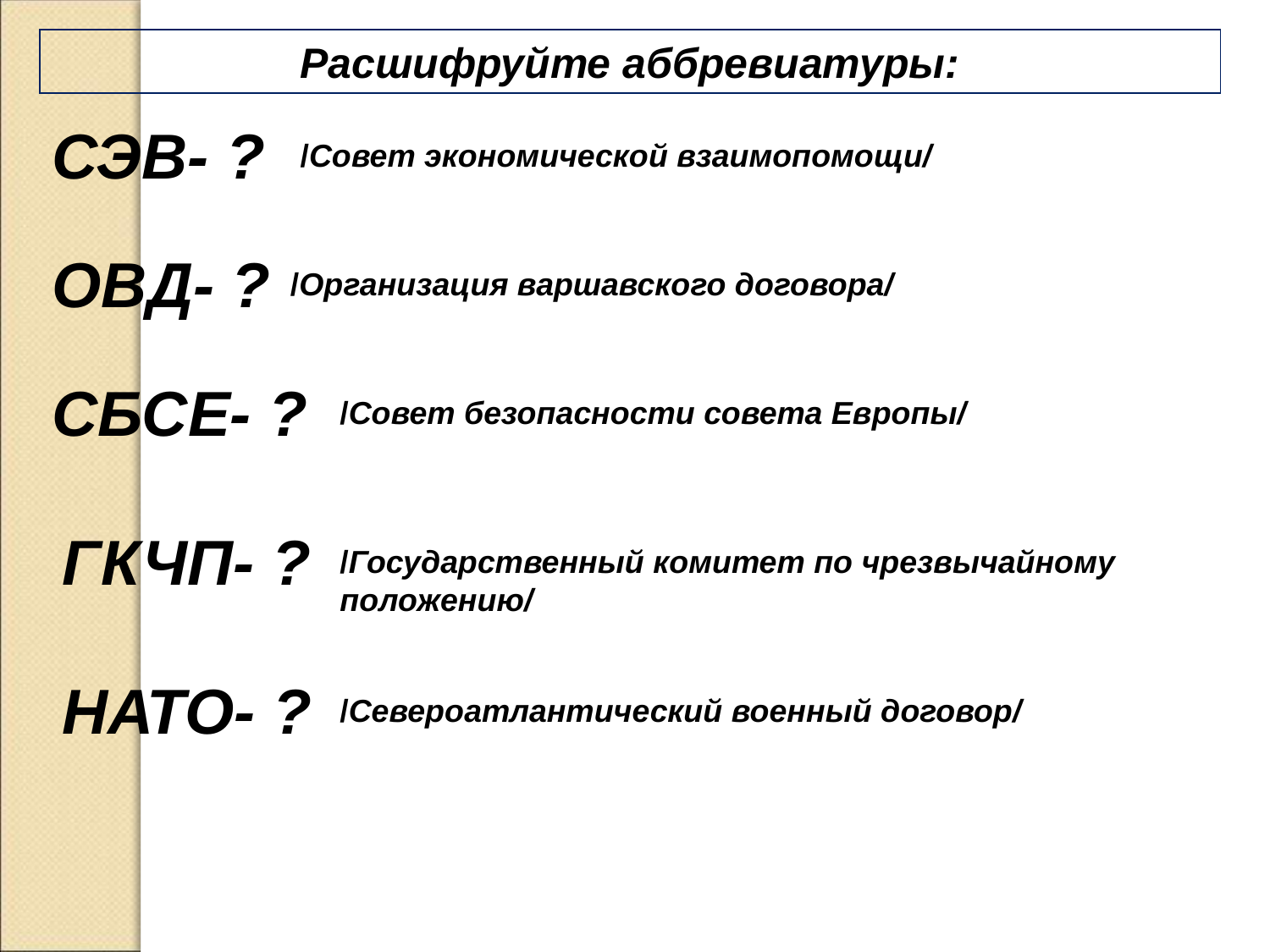

Расшифруйте аббревиатуры:
СЭВ- ?
/Совет экономической взаимопомощи/
ОВД- ?
/Организация варшавского договора/
СБСЕ- ?
/Совет безопасности совета Европы/
ГКЧП- ?
/Государственный комитет по чрезвычайному положению/
НАТО- ?
/Североатлантический военный договор/